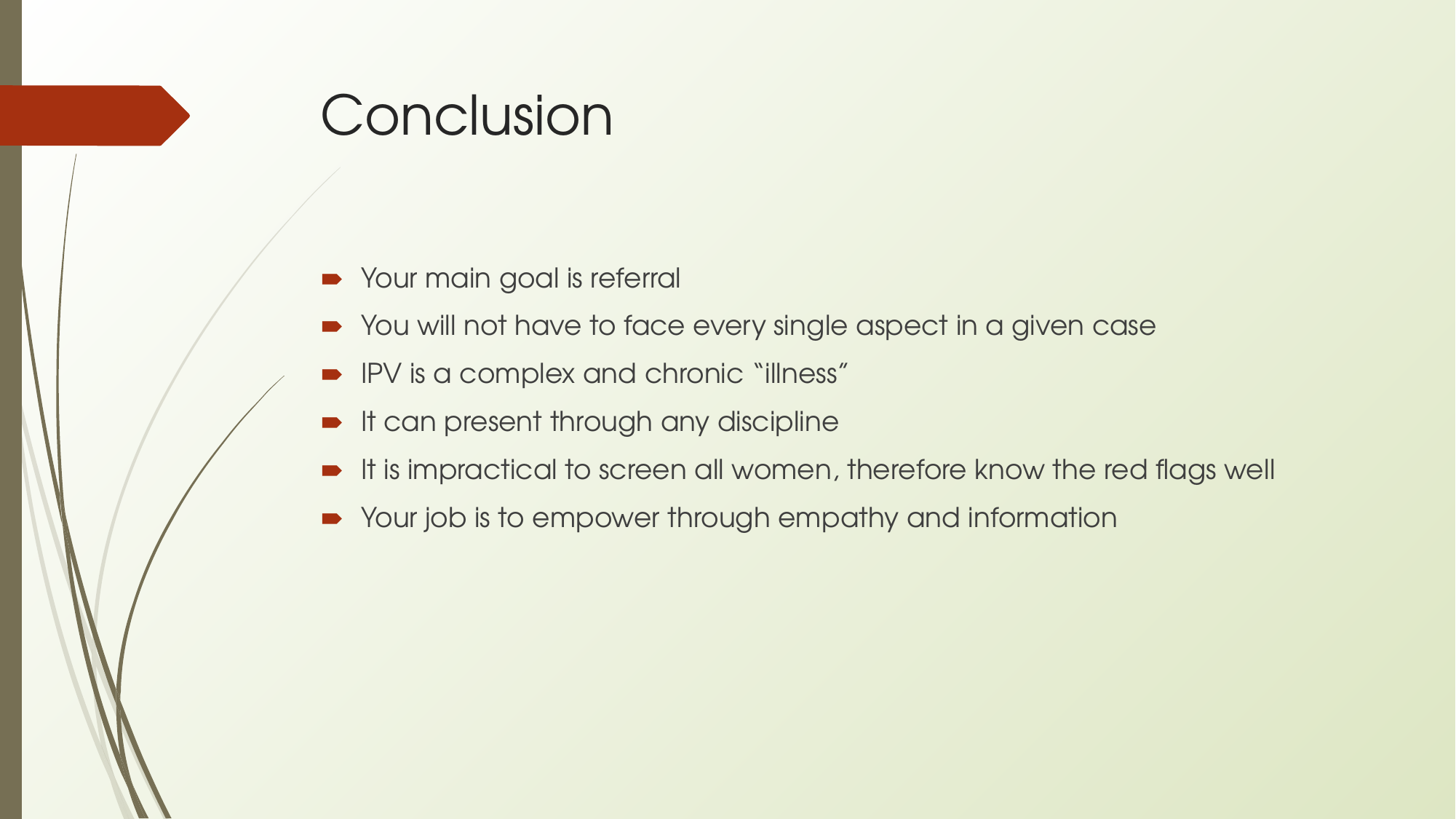

# Conclusion
Your main goal is referral
You will not have to face every single aspect in a given case
IPV is a complex and chronic “illness”
It can present through any discipline
It is impractical to screen all women, therefore know the red flags well
Your job is to empower through empathy and information